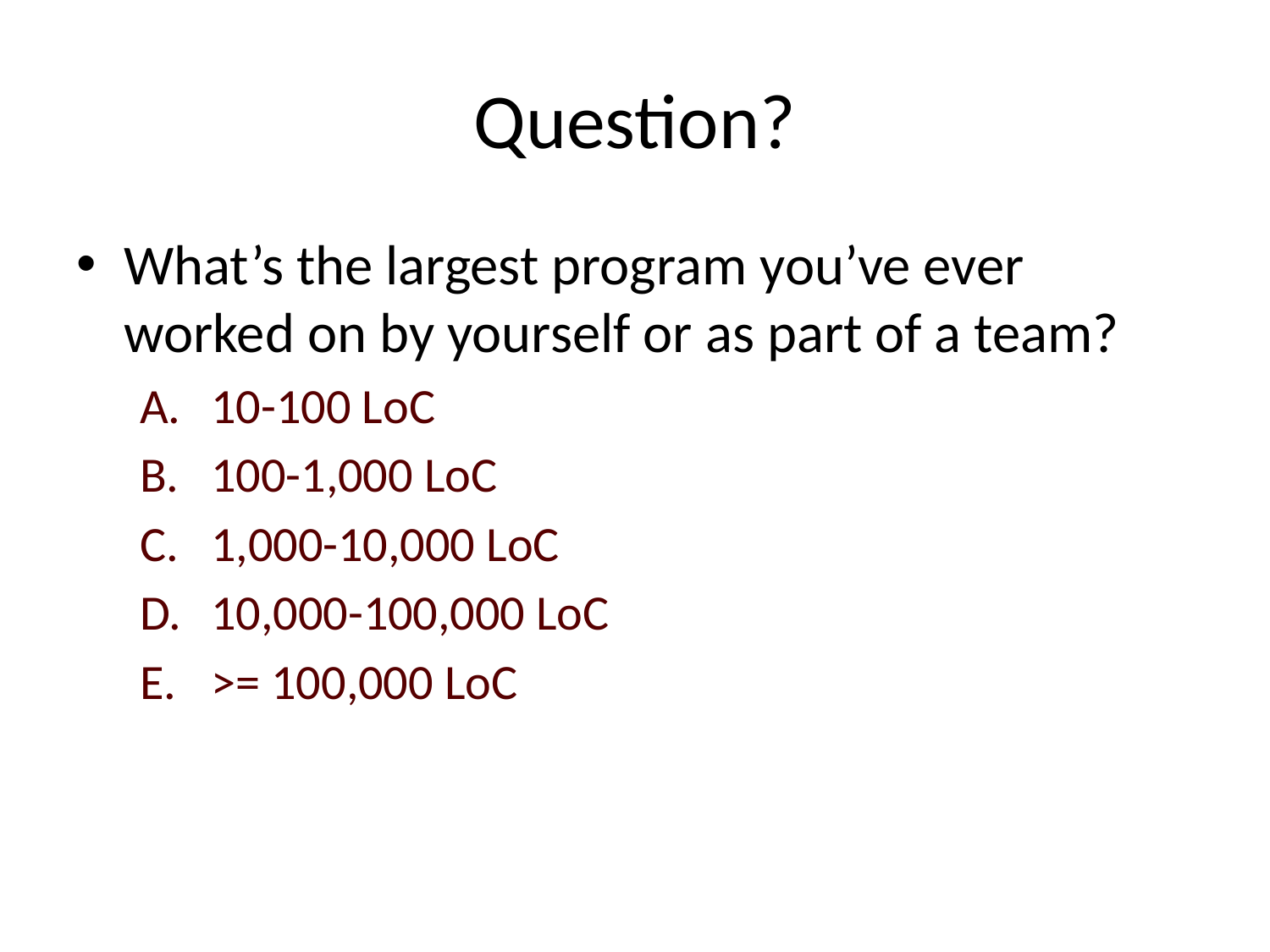

# Question?
What’s the largest program you’ve ever worked on by yourself or as part of a team?
10-100 LoC
100-1,000 LoC
1,000-10,000 LoC
10,000-100,000 LoC
>= 100,000 LoC